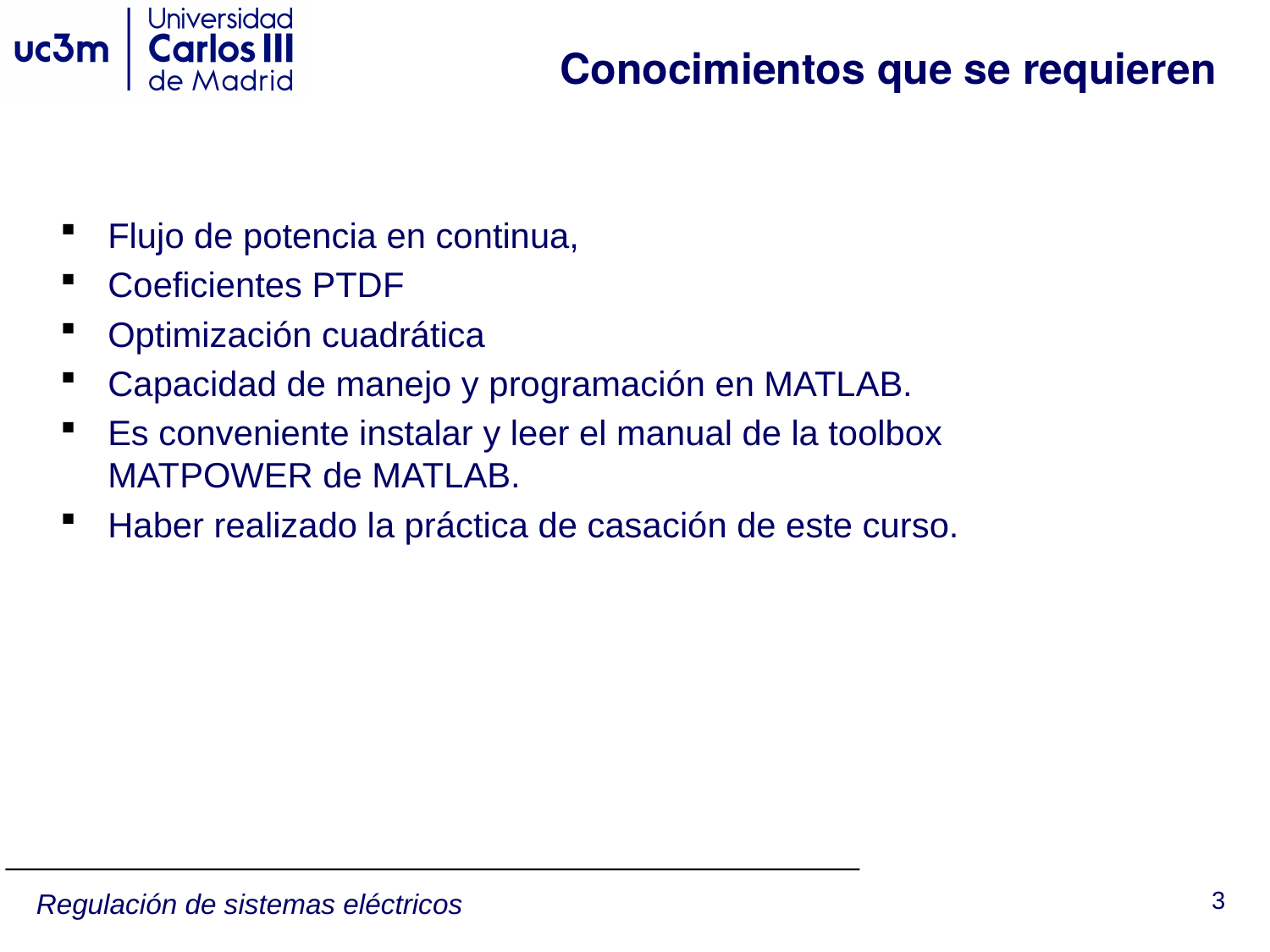

# Conocimientos que se requieren
Flujo de potencia en continua,
Coeficientes PTDF
Optimización cuadrática
Capacidad de manejo y programación en MATLAB.
Es conveniente instalar y leer el manual de la toolbox MATPOWER de MATLAB.
Haber realizado la práctica de casación de este curso.
3
Regulación de sistemas eléctricos